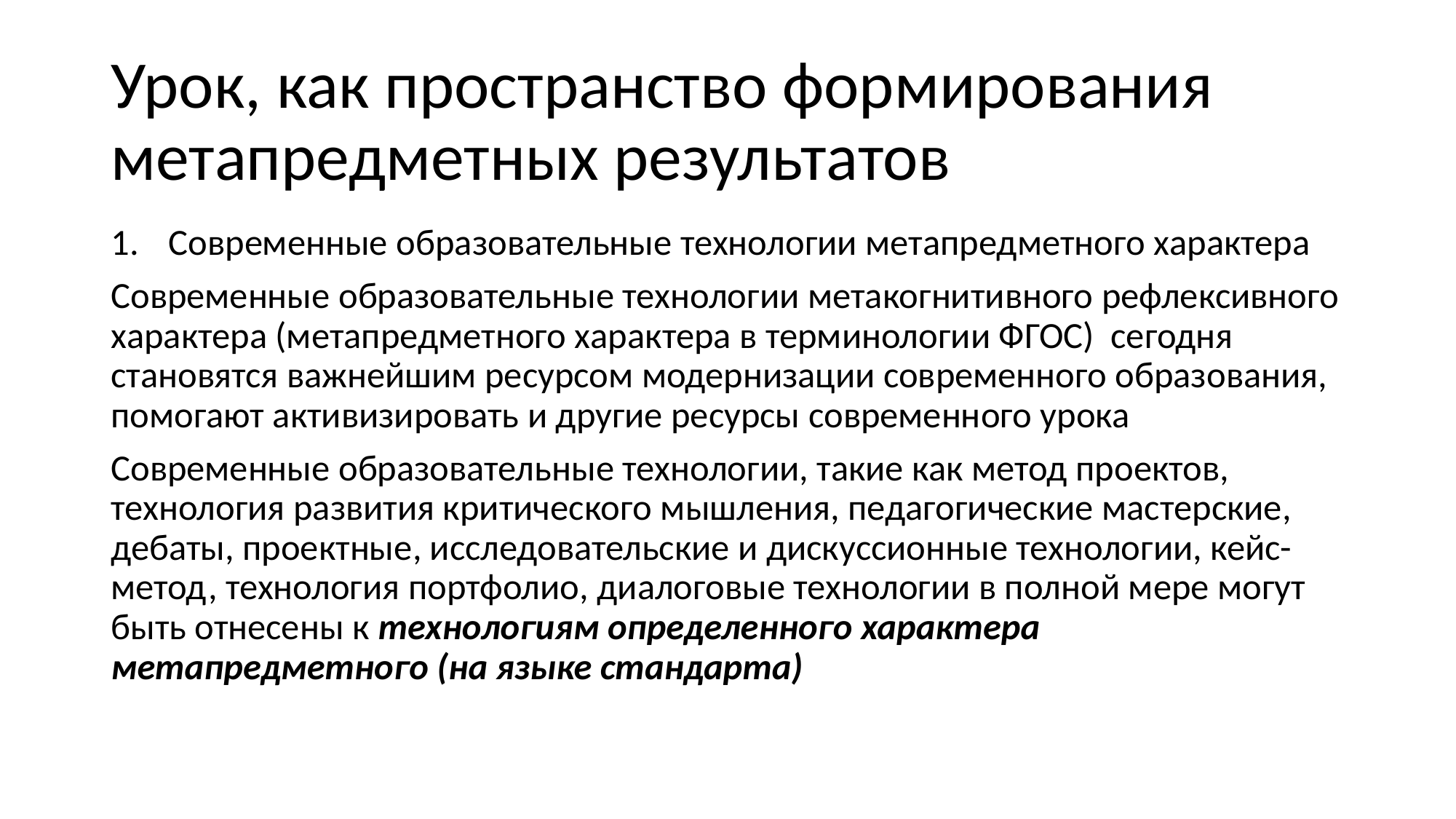

# Урок, как пространство формирования метапредметных результатов
Современные образовательные технологии метапредметного характера
Современные образовательные технологии метакогнитивного рефлексивного характера (метапредметного характера в терминологии ФГОС)  сегодня становятся важнейшим ресурсом модернизации современного образования, помогают активизировать и другие ресурсы современного урока
Современные образовательные технологии, такие как метод проектов, технология развития критического мышления, педагогические мастерские, дебаты, проектные, исследовательские и дискуссионные технологии, кейс-метод, технология портфолио, диалоговые технологии в полной мере могут быть отнесены к технологиям определенного характера метапредметного (на языке стандарта)